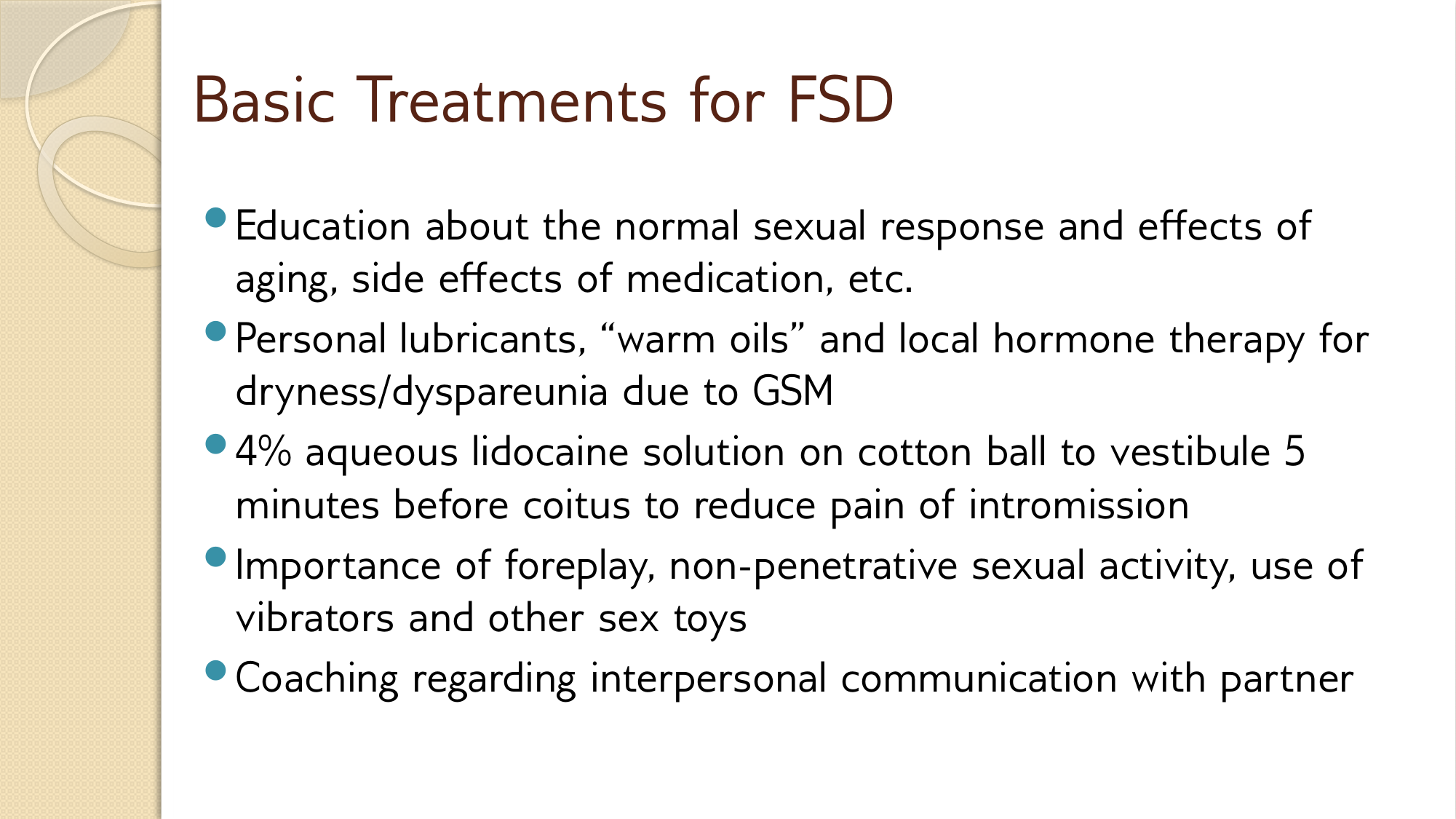

# Basic Treatments for FSD
Education about the normal sexual response and effects of aging, side effects of medication, etc.
Personal lubricants, “warm oils” and local hormone therapy for dryness/dyspareunia due to GSM
4% aqueous lidocaine solution on cotton ball to vestibule 5 minutes before coitus to reduce pain of intromission
Importance of foreplay, non-penetrative sexual activity, use of vibrators and other sex toys
Coaching regarding interpersonal communication with partner